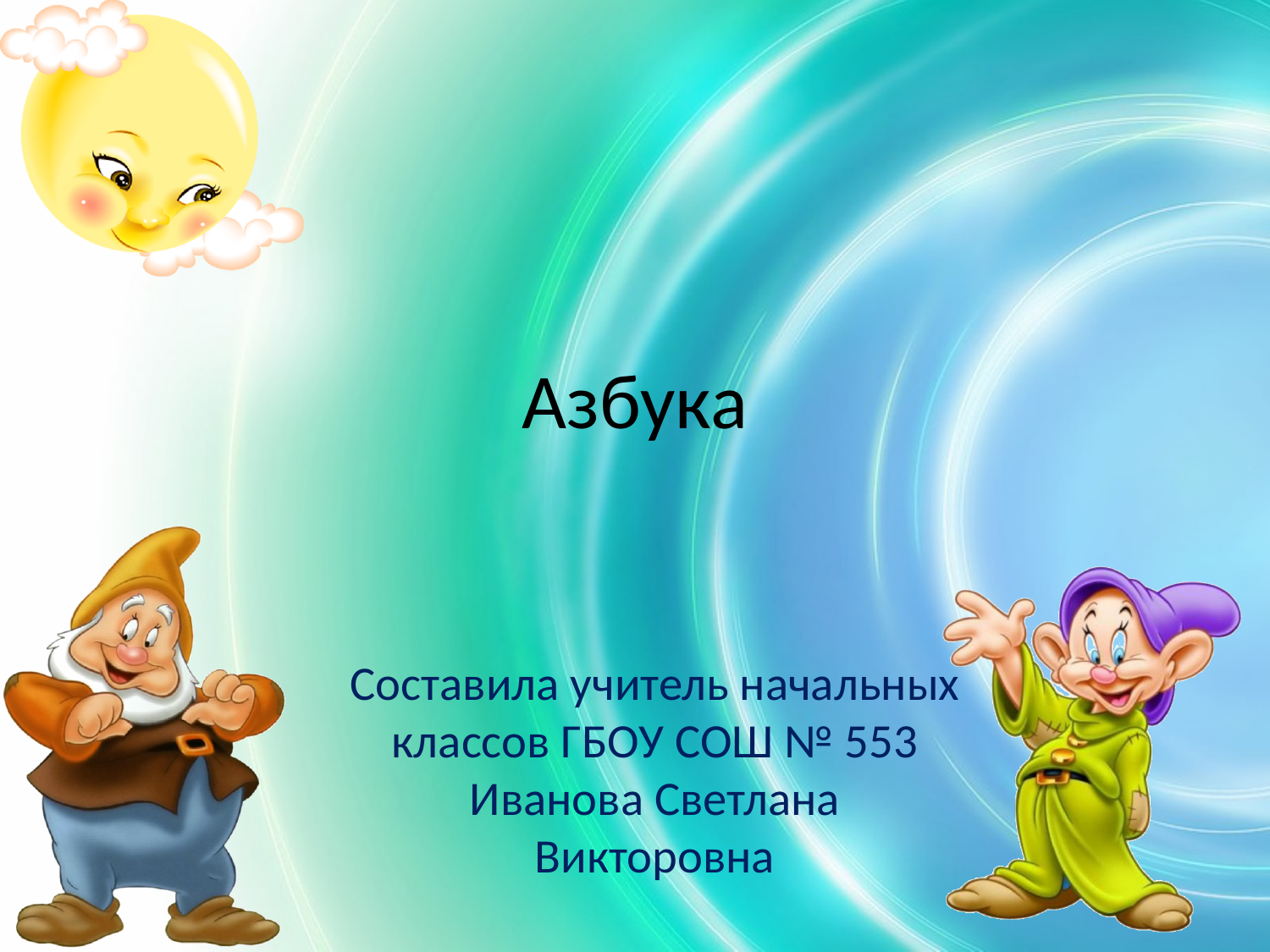

# Азбука
Составила учитель начальных классов ГБОУ СОШ № 553 Иванова Светлана Викторовна